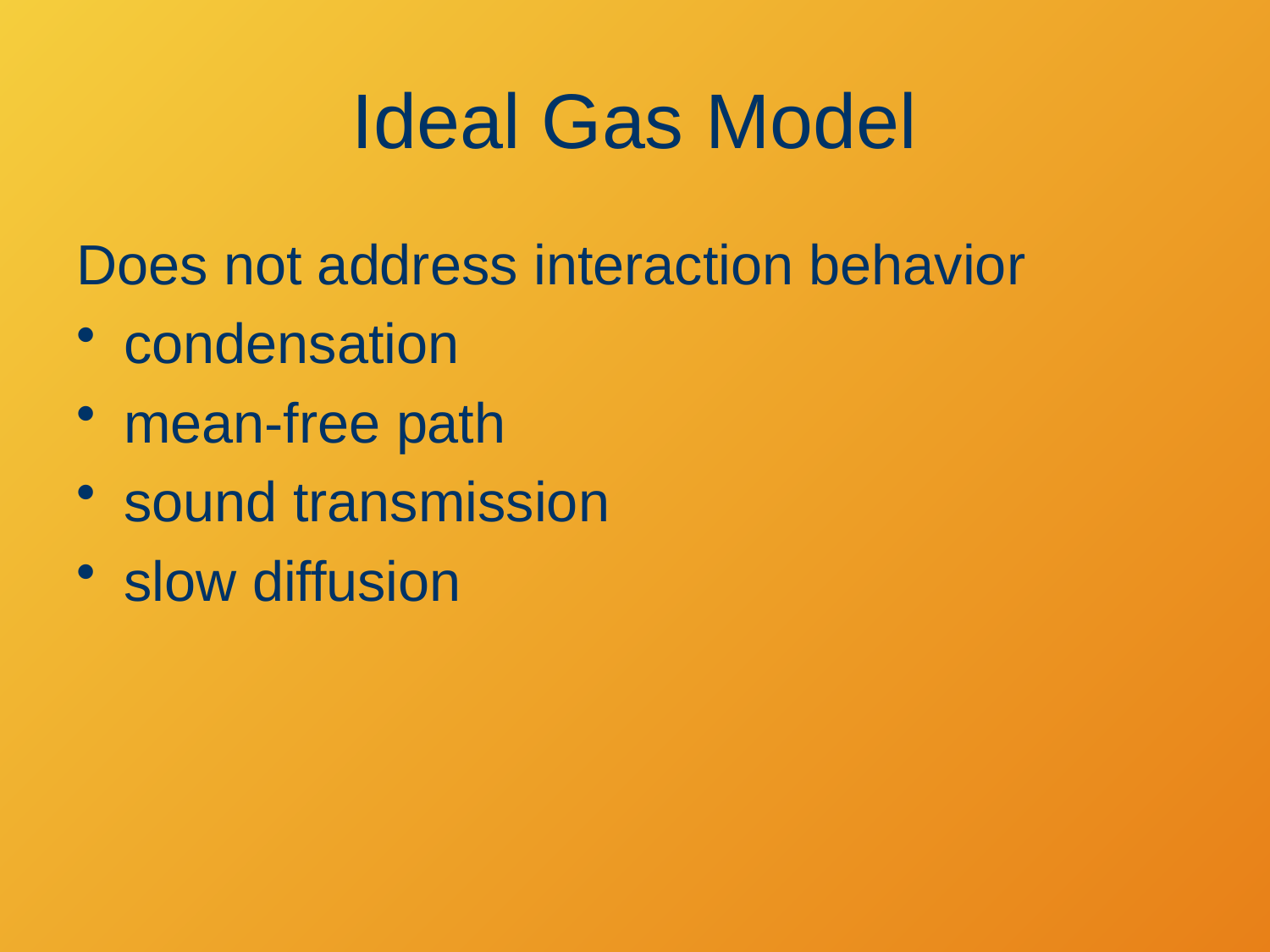

# Ideal Gas Model
Does not address interaction behavior
condensation
mean-free path
sound transmission
slow diffusion